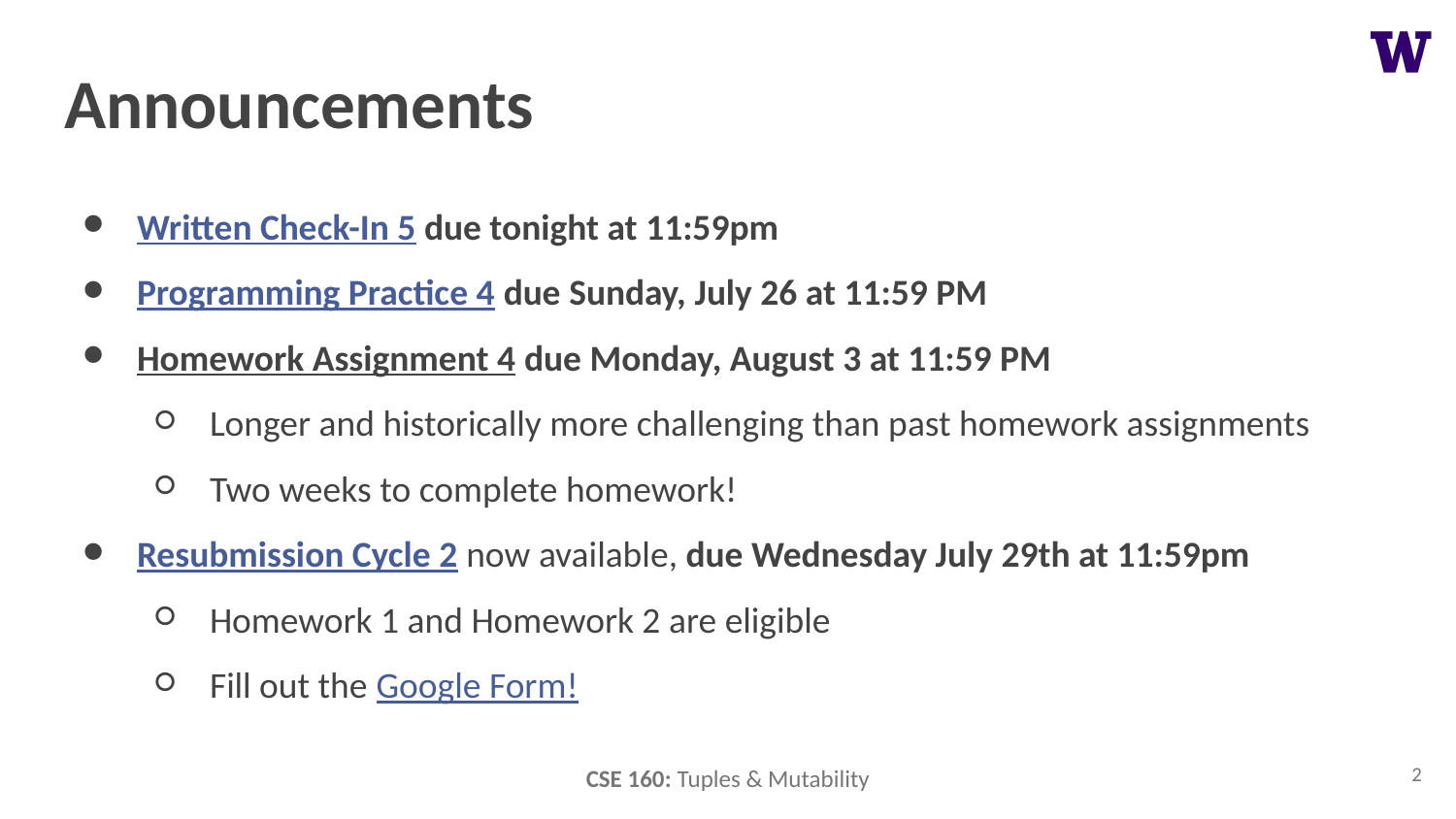

# Announcements
Written Check-In 5 due tonight at 11:59pm
Programming Practice 4 due Sunday, July 26 at 11:59 PM
Homework Assignment 4 due Monday, August 3 at 11:59 PM
Longer and historically more challenging than past homework assignments
Two weeks to complete homework!
Resubmission Cycle 2 now available, due Wednesday July 29th at 11:59pm
Homework 1 and Homework 2 are eligible
Fill out the Google Form!
2